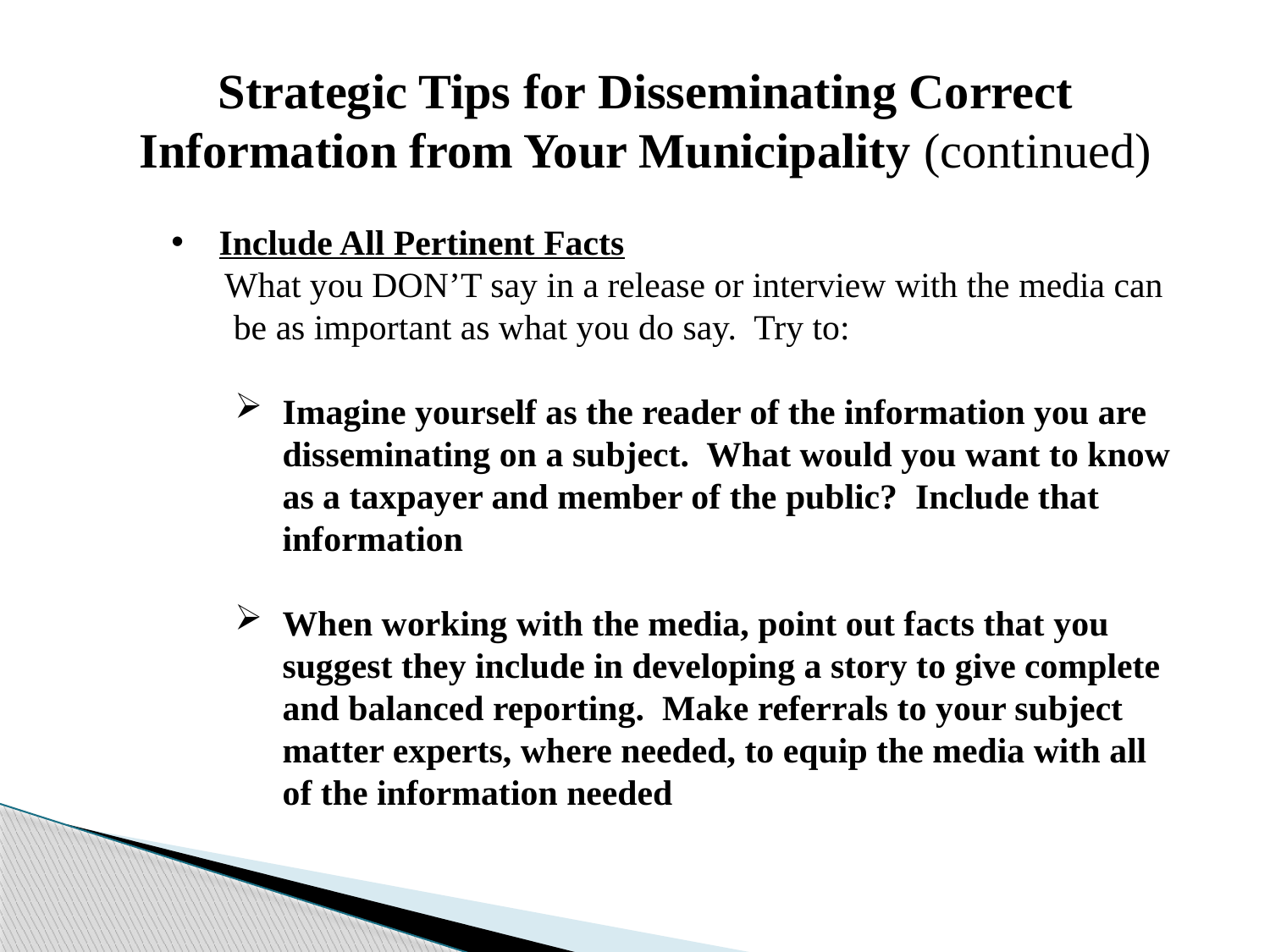

Strategic Tips for Disseminating Correct Information from Your Municipality (continued)

Include All Pertinent Facts
      What you DON’T say in a release or interview with the media can
       be as important as what you do say.  Try to:

Imagine yourself as the reader of the information you are disseminating on a subject.  What would you want to know as a taxpayer and member of the public?  Include that information

When working with the media, point out facts that you suggest they include in developing a story to give complete and balanced reporting.  Make referrals to your subject matter experts, where needed, to equip the media with all of the information needed